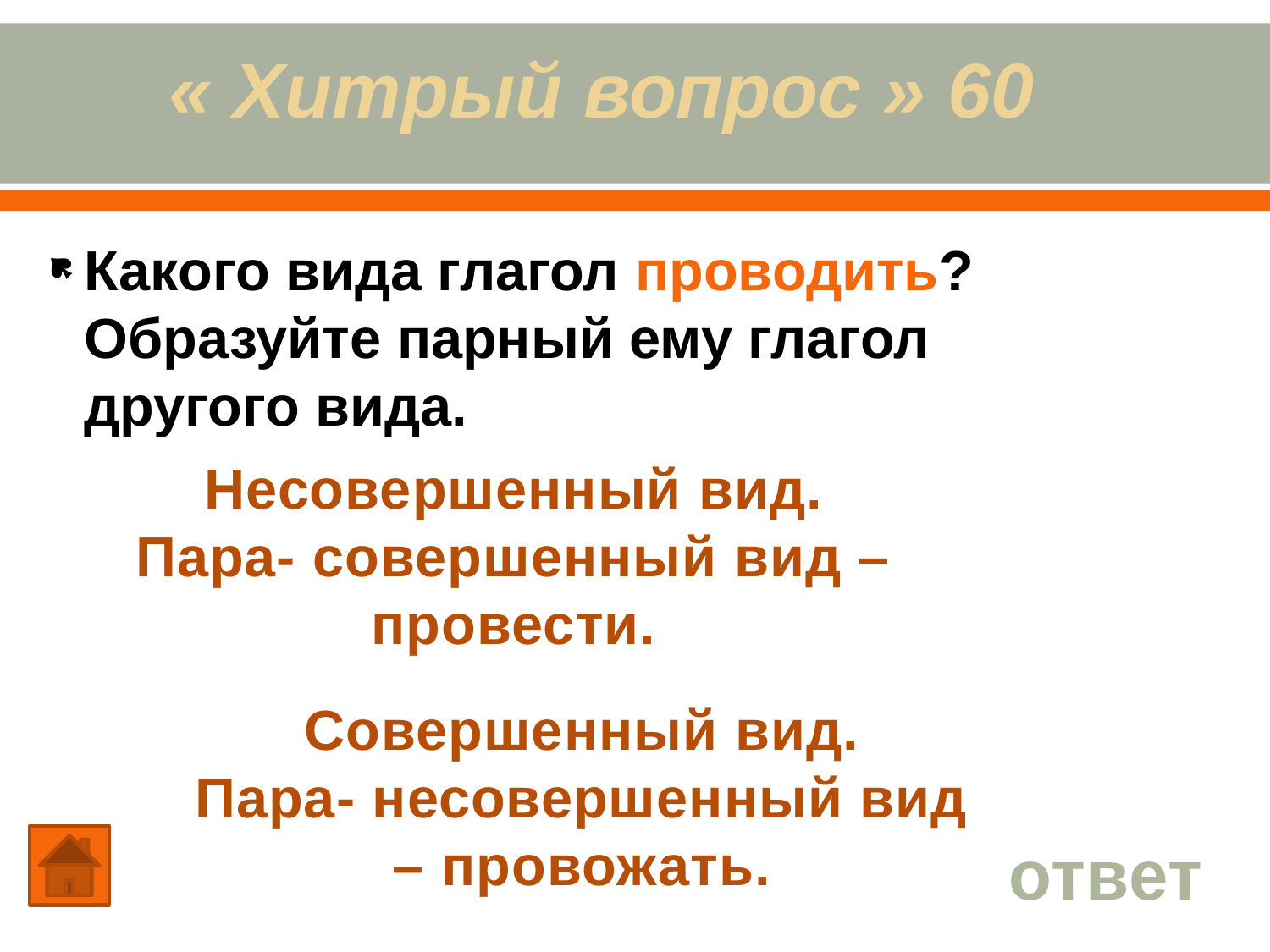

# « Хитрый вопрос » 60
Какого вида глагол проводить? Образуйте парный ему глагол другого вида.
Несовершенный вид.
Пара- совершенный вид – провести.
Совершенный вид.
Пара- несовершенный вид – провожать.
ответ